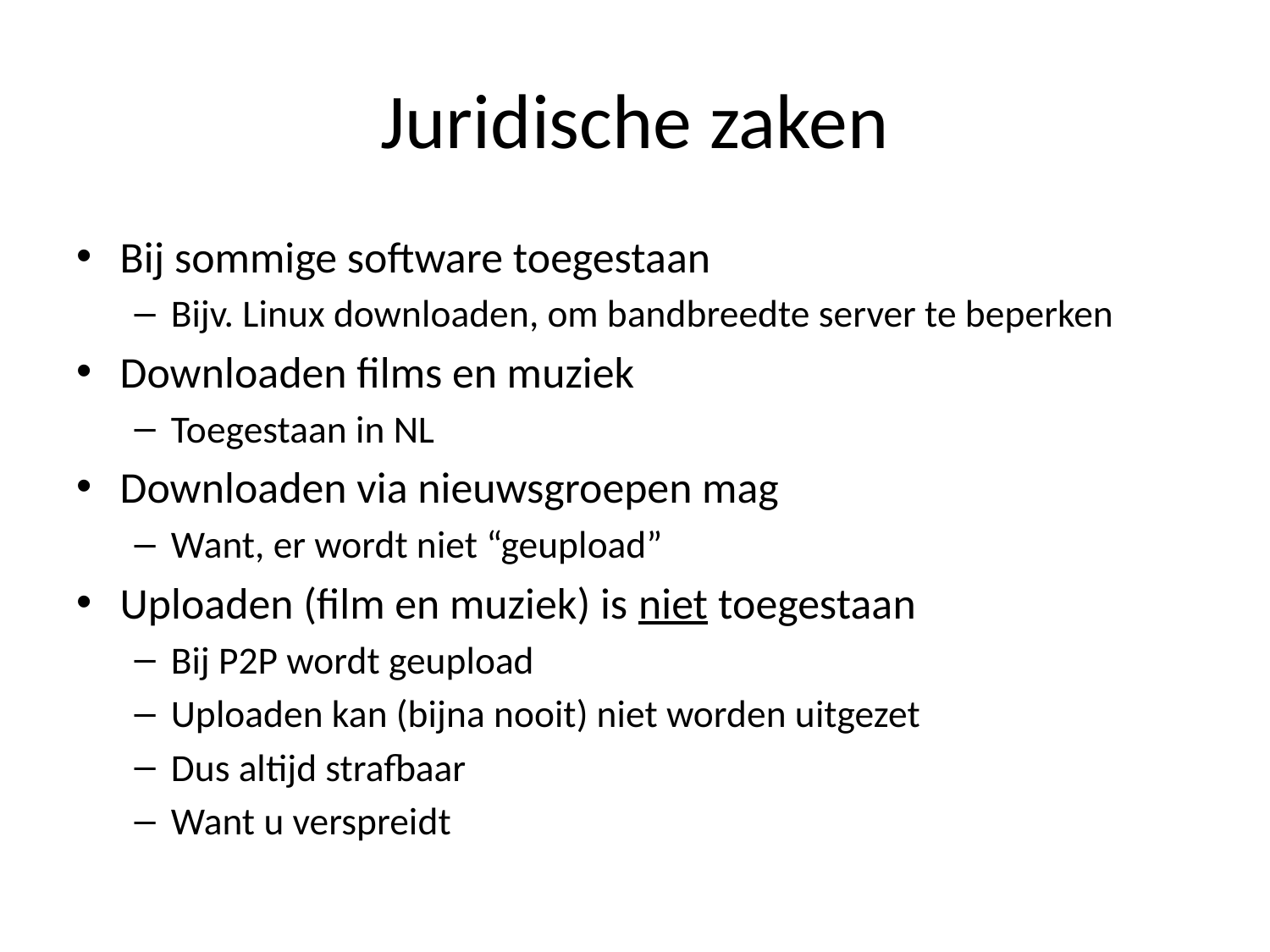

# Juridische zaken
Bij sommige software toegestaan
Bijv. Linux downloaden, om bandbreedte server te beperken
Downloaden films en muziek
Toegestaan in NL
Downloaden via nieuwsgroepen mag
Want, er wordt niet “geupload”
Uploaden (film en muziek) is niet toegestaan
Bij P2P wordt geupload
Uploaden kan (bijna nooit) niet worden uitgezet
Dus altijd strafbaar
Want u verspreidt